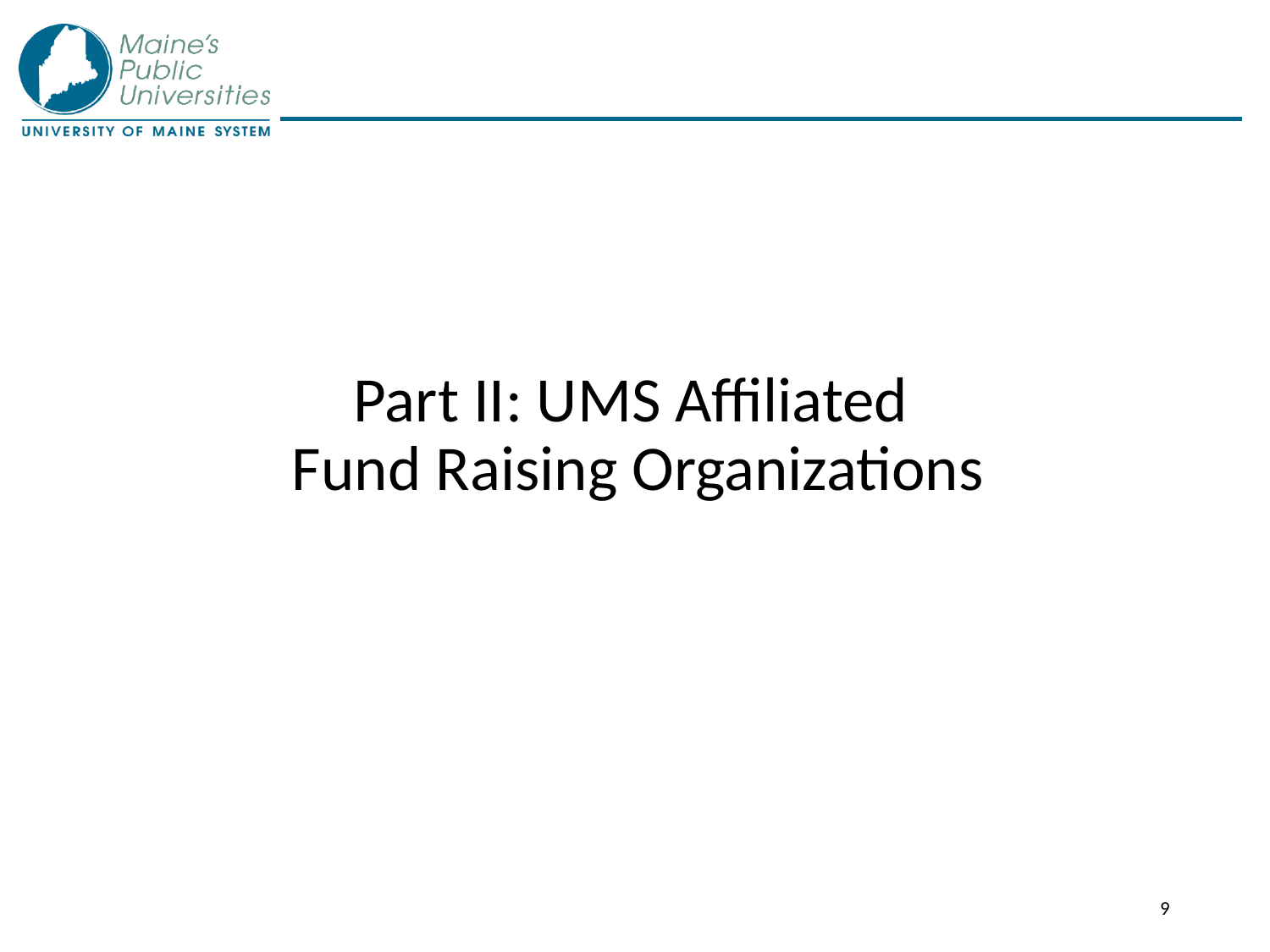

# Part II: UMS Affiliated Fund Raising Organizations
9